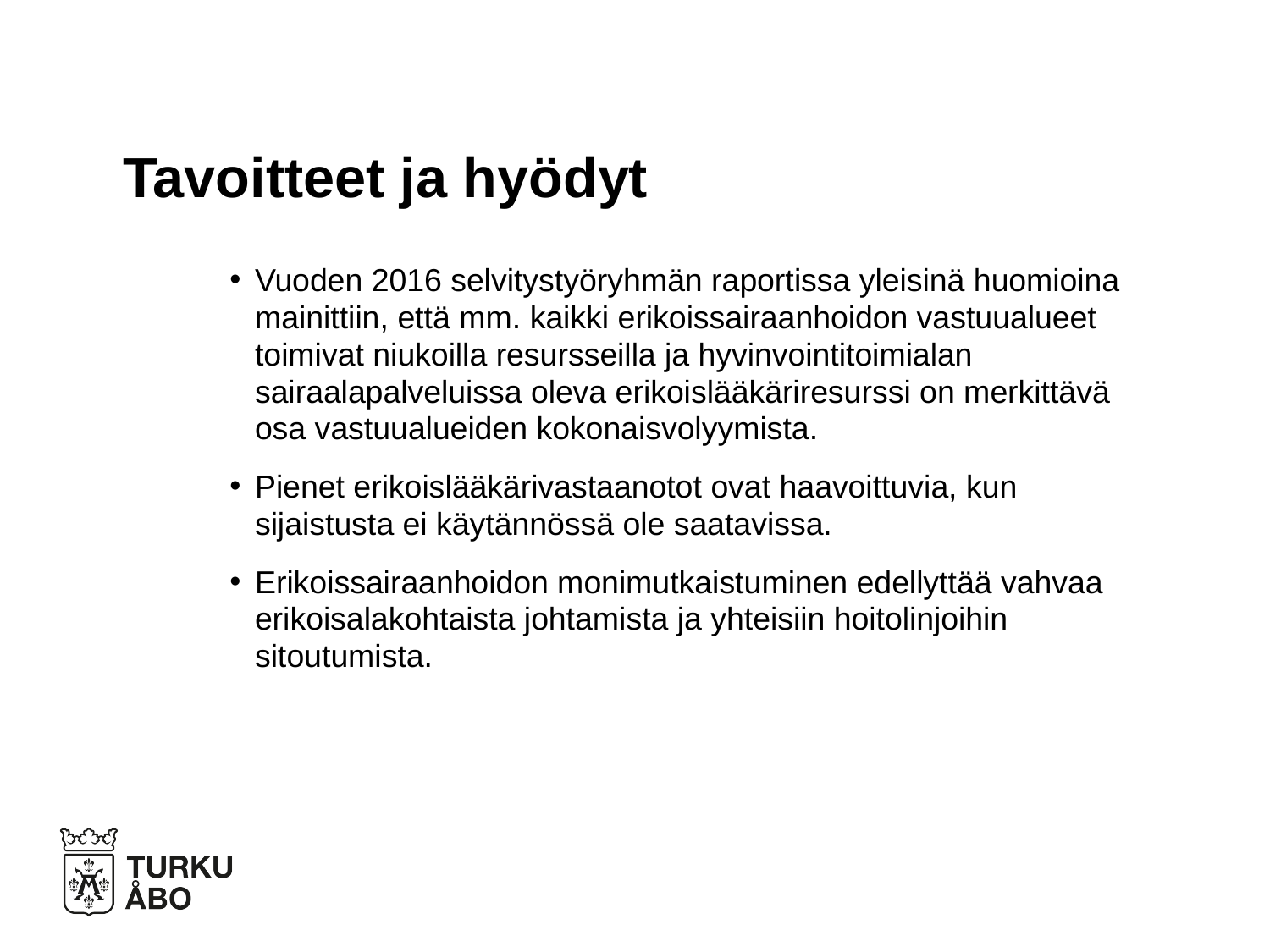

# Tavoitteet ja hyödyt
Vuoden 2016 selvitystyöryhmän raportissa yleisinä huomioina mainittiin, että mm. kaikki erikoissairaanhoidon vastuualueet toimivat niukoilla resursseilla ja hyvinvointitoimialan sairaalapalveluissa oleva erikoislääkäriresurssi on merkittävä osa vastuualueiden kokonaisvolyymista.
Pienet erikoislääkärivastaanotot ovat haavoittuvia, kun sijaistusta ei käytännössä ole saatavissa.
Erikoissairaanhoidon monimutkaistuminen edellyttää vahvaa erikoisalakohtaista johtamista ja yhteisiin hoitolinjoihin sitoutumista.